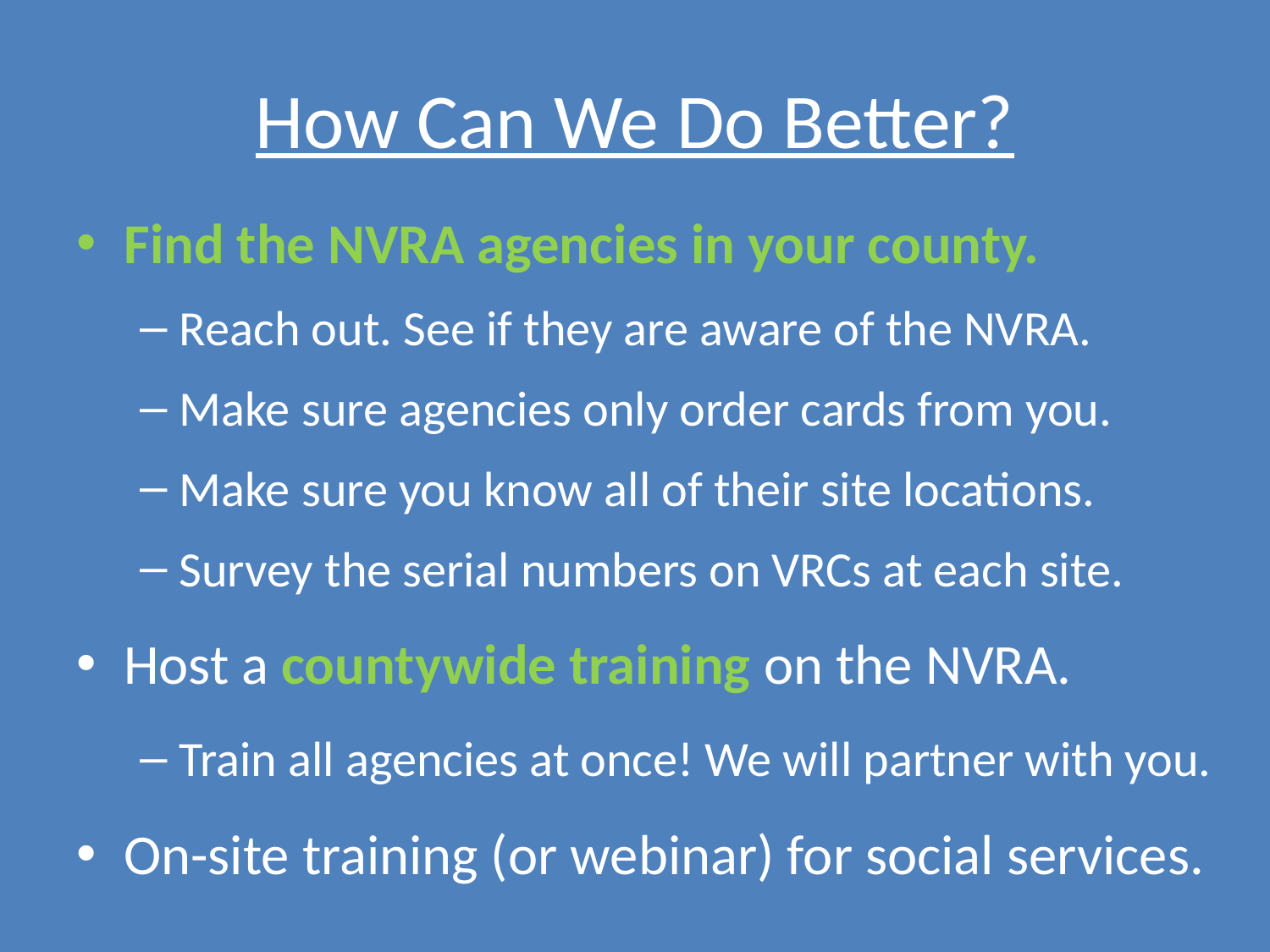

# How Can We Do Better?
Find the NVRA agencies in your county.
Reach out. See if they are aware of the NVRA.
Make sure agencies only order cards from you.
Make sure you know all of their site locations.
Survey the serial numbers on VRCs at each site.
Host a countywide training on the NVRA.
Train all agencies at once! We will partner with you.
On-site training (or webinar) for social services.